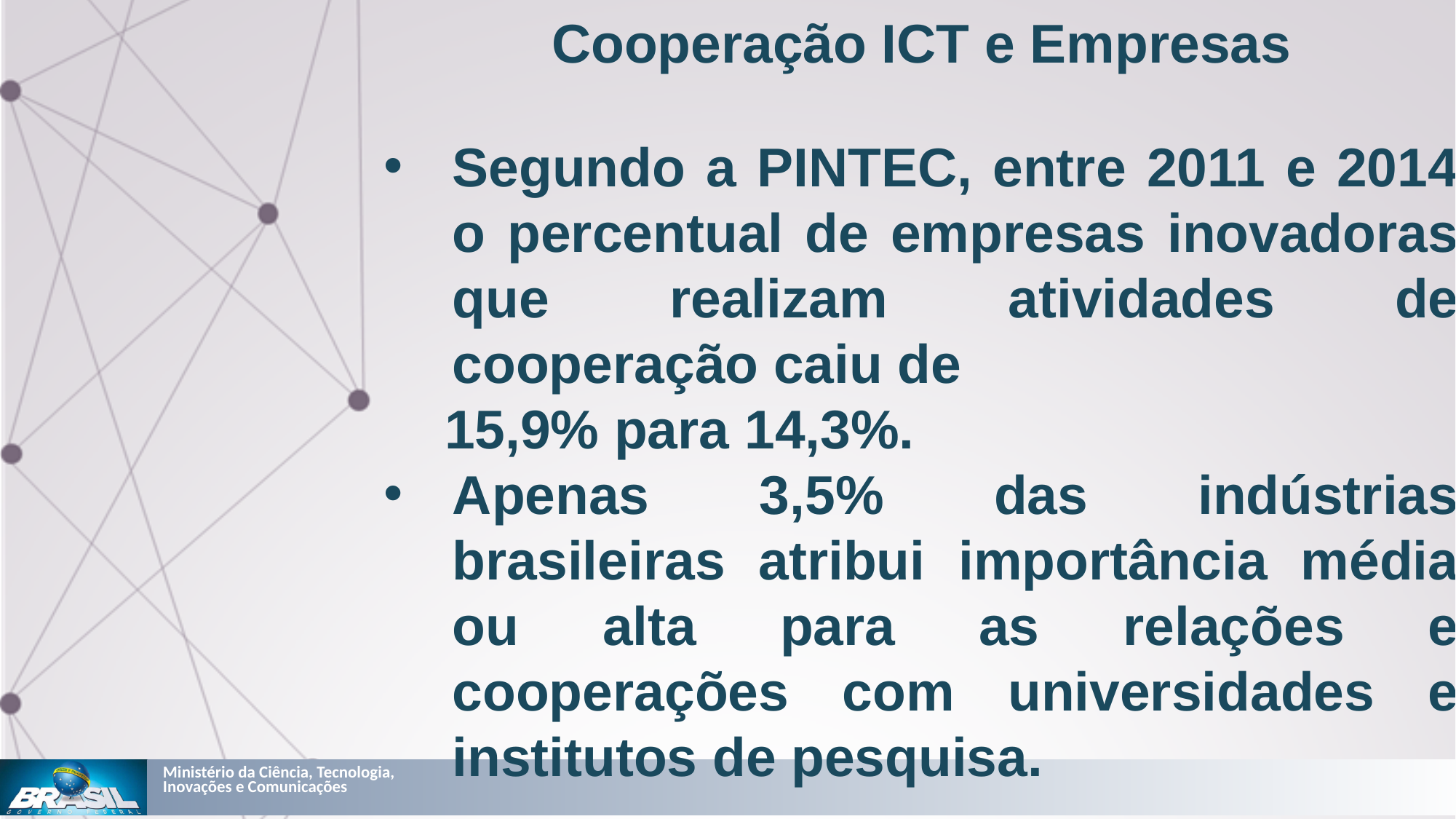

Cooperação ICT e Empresas
Segundo a PINTEC, entre 2011 e 2014 o percentual de empresas inovadoras que realizam atividades de cooperação caiu de
    15,9% para 14,3%.
Apenas 3,5% das indústrias brasileiras atribui importância média ou alta para as relações e cooperações com universidades e institutos de pesquisa.